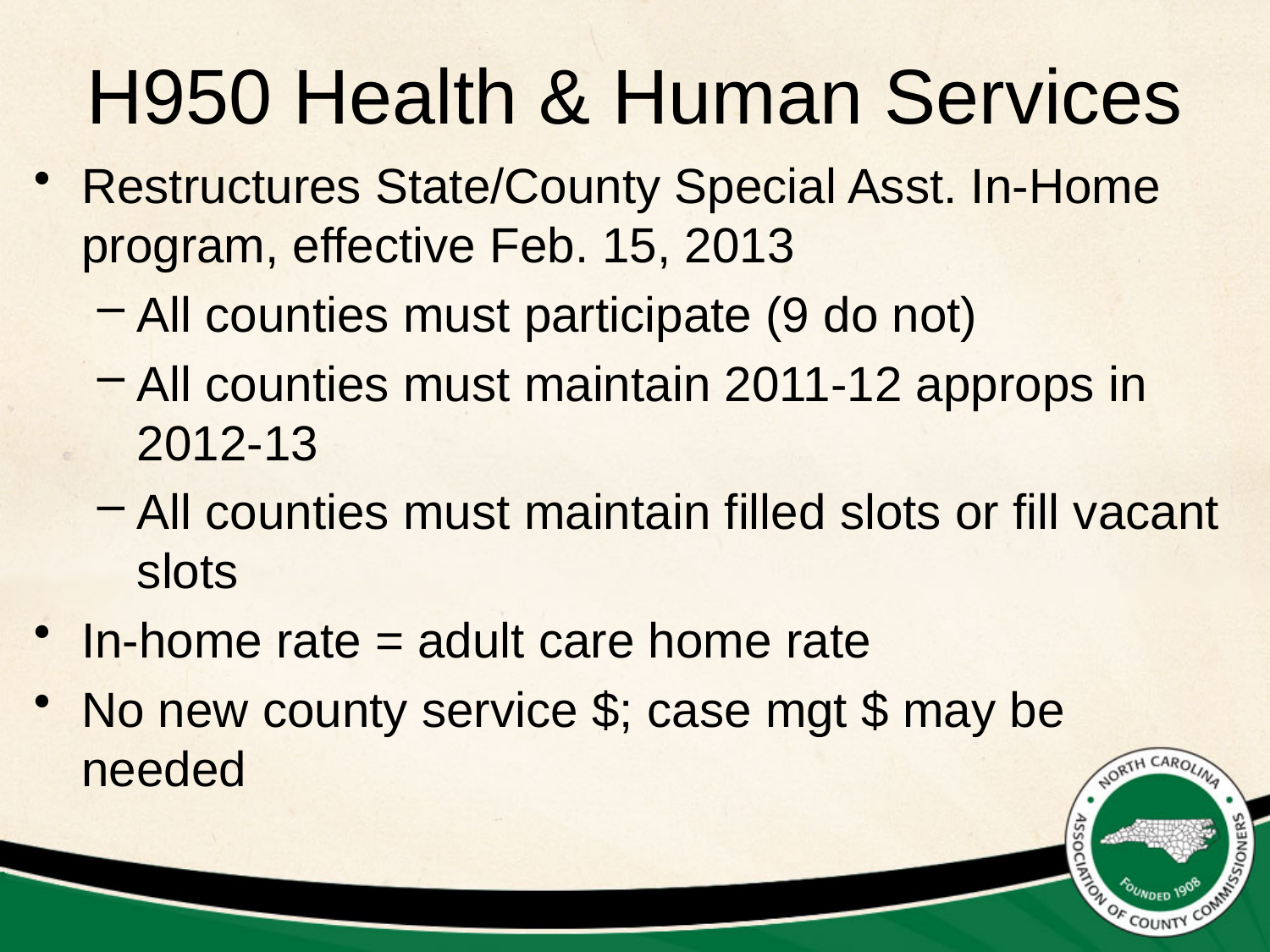

# H950 Health & Human Services
Restructures State/County Special Asst. In-Home program, effective Feb. 15, 2013
All counties must participate (9 do not)
All counties must maintain 2011-12 approps in 2012-13
All counties must maintain filled slots or fill vacant slots
In-home rate = adult care home rate
No new county service $; case mgt $ may be needed